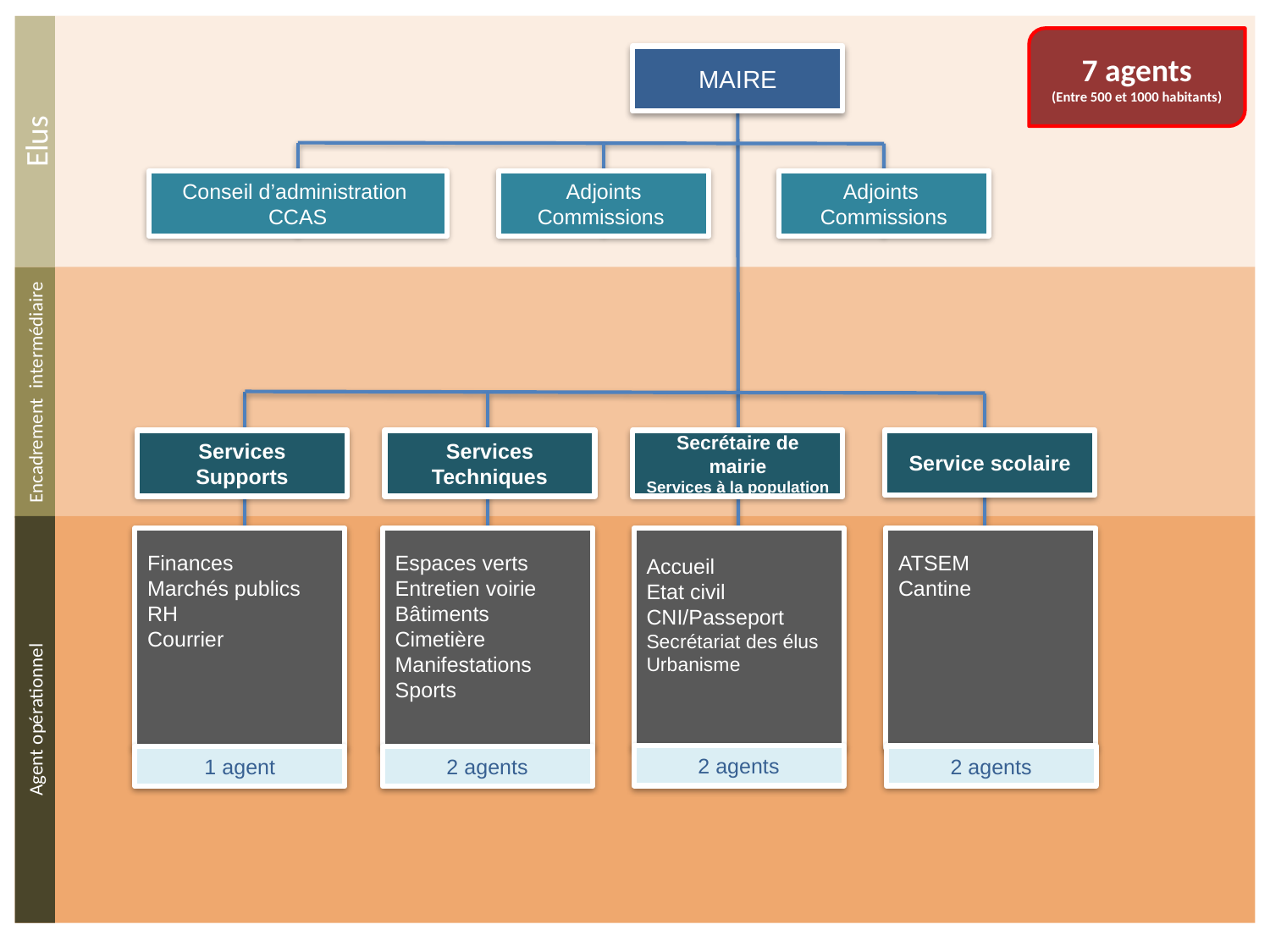

7 agents
(Entre 500 et 1000 habitants)
MAIRE
Elus
Conseil d’administration
CCAS
Adjoints
Commissions
Adjoints
Commissions

Encadrement  intermédiaire
Services Techniques
Services Supports
Secrétaire de mairie
Services à la population
Service scolaire

Finances
Marchés publics
RH
Courrier

Espaces verts
Entretien voirie
Bâtiments
Cimetière
Manifestations
Sports

Accueil
Etat civil
CNI/Passeport
Secrétariat des élus
Urbanisme

ATSEM
Cantine

Agent opérationnel
2 agents
2 agents
1 agent
2 agents